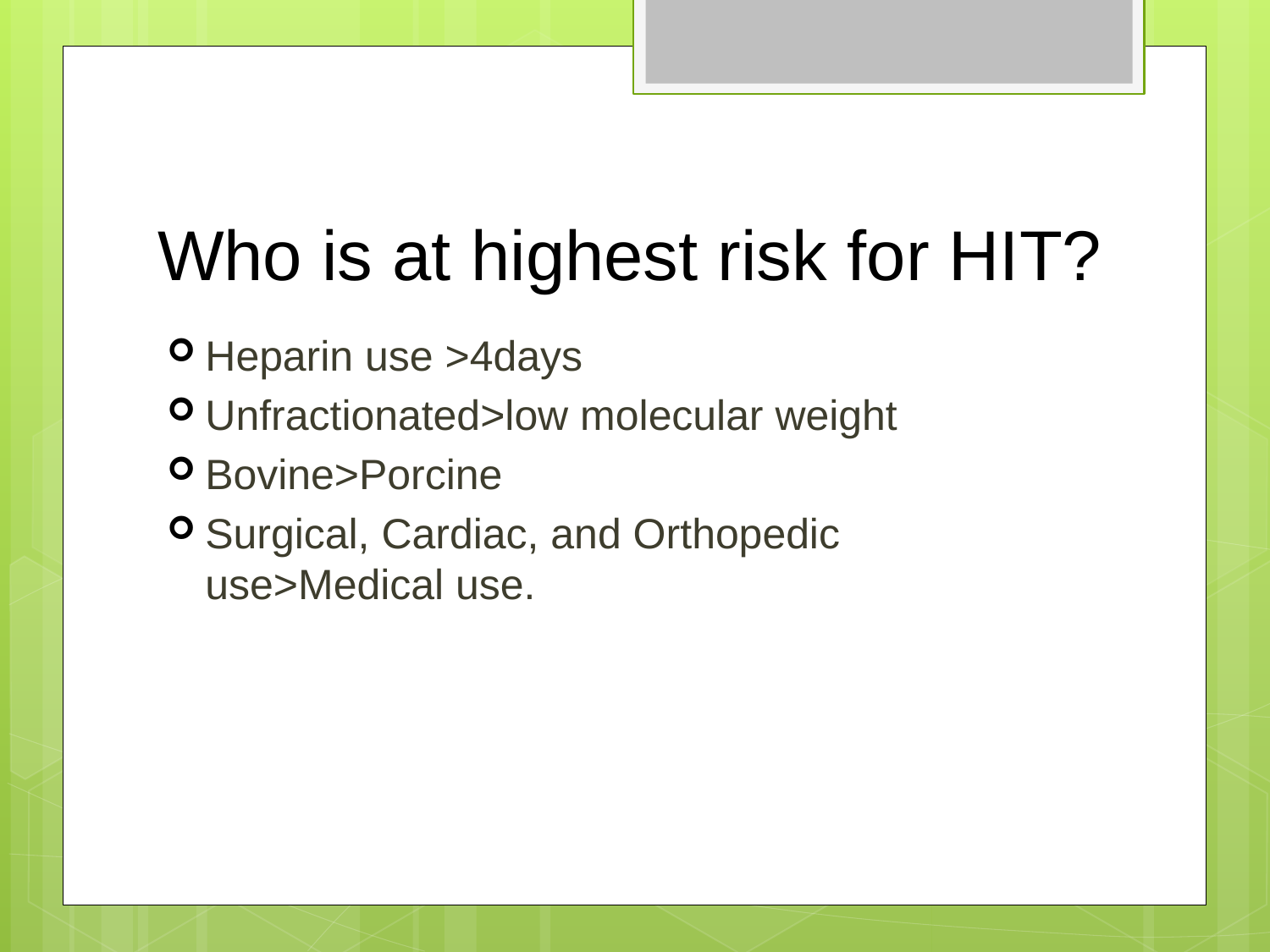

# Who is at highest risk for HIT?
Heparin use >4days
Unfractionated>low molecular weight
Bovine>Porcine
Surgical, Cardiac, and Orthopedic use>Medical use.